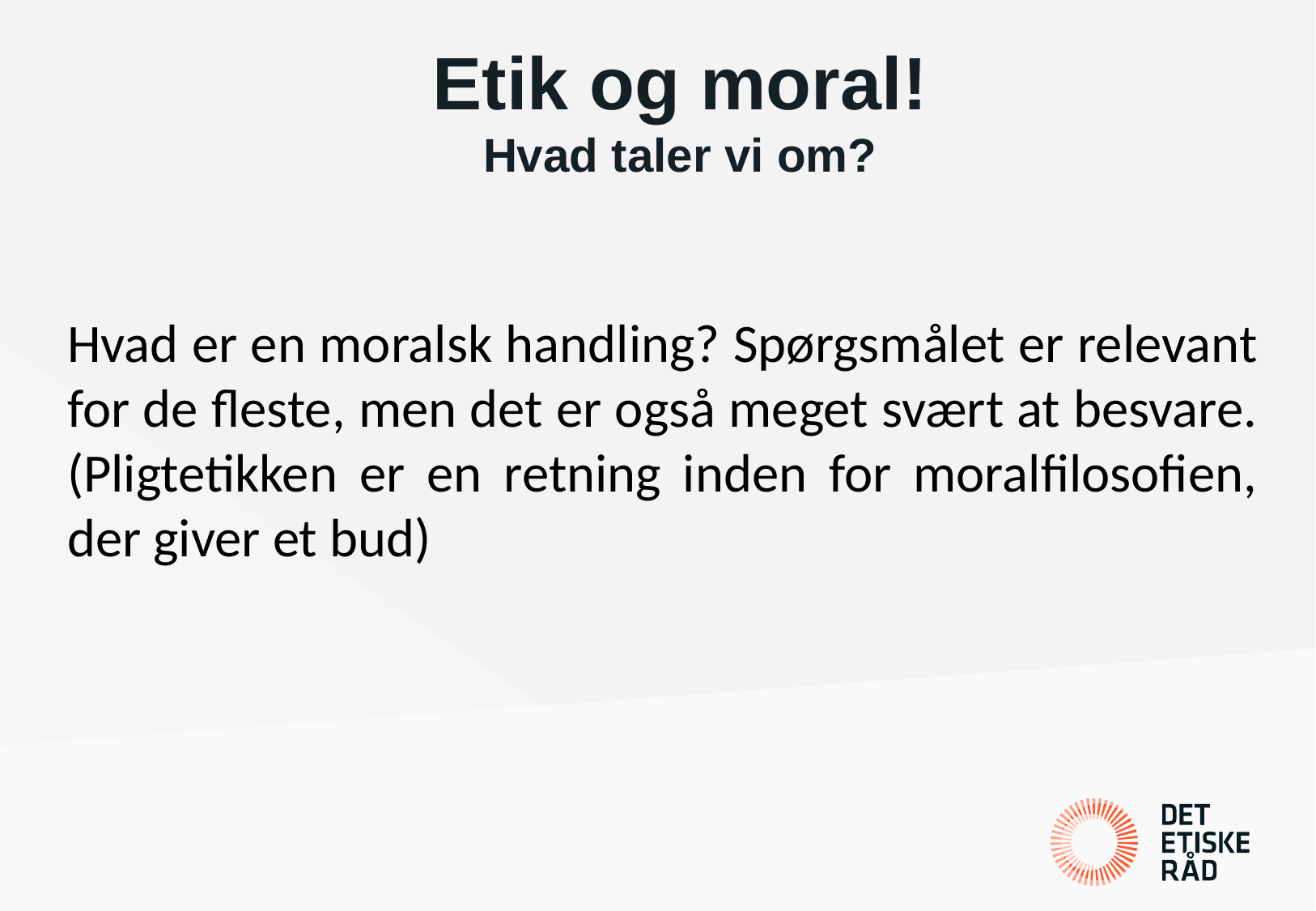

# Etik og moral! Hvad taler vi om?
Hvad er en moralsk handling? Spørgsmålet er relevant for de fleste, men det er også meget svært at besvare. (Pligtetikken er en retning inden for moralfilosofien, der giver et bud)